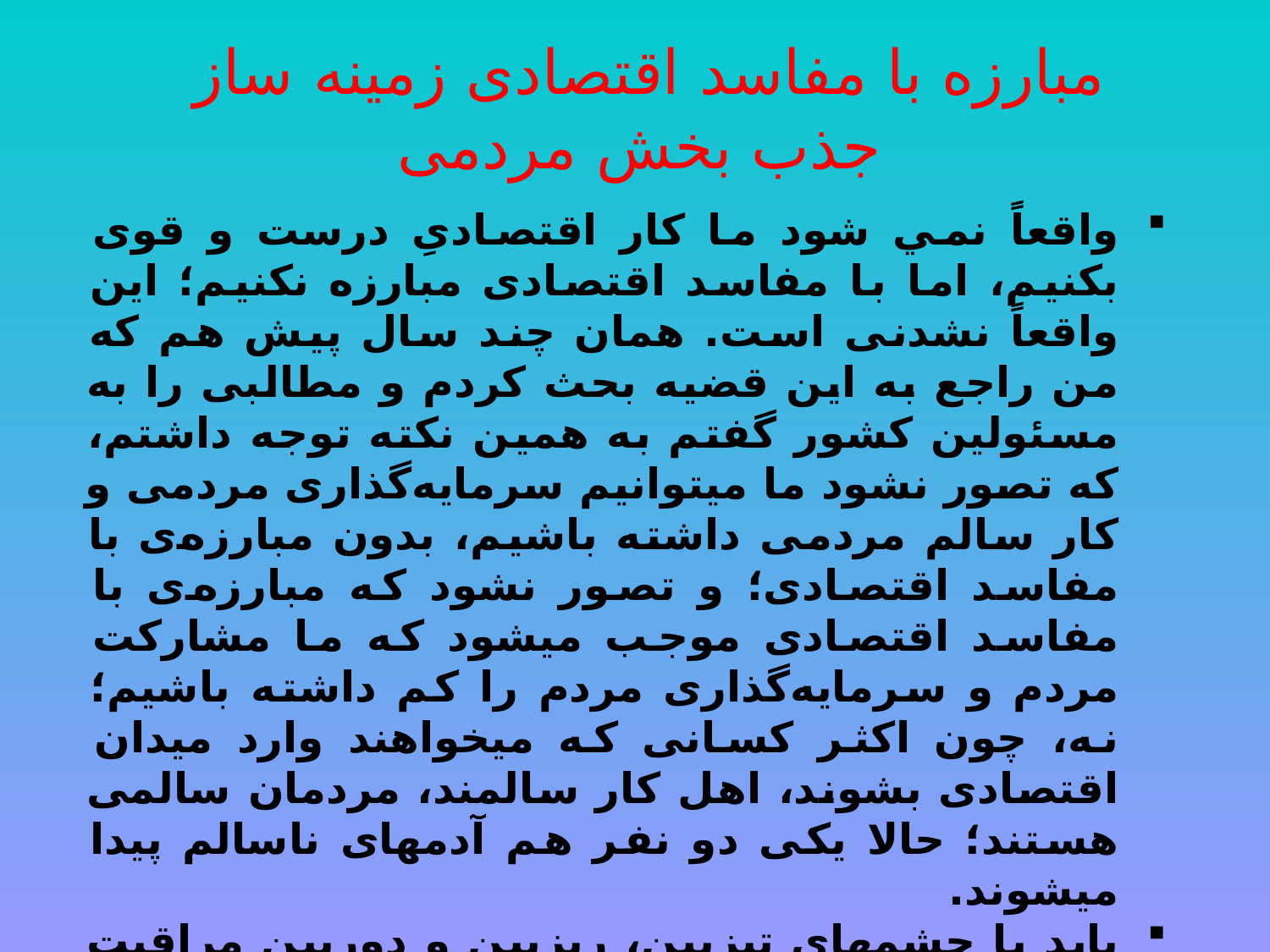

# مبارزه با مفاسد اقتصادی زمینه ساز جذب بخش مردمی
واقعاً نمي شود ما كار اقتصادىِ درست و قوى بكنيم، اما با مفاسد اقتصادى مبارزه نكنيم؛ اين واقعاً نشدنى است. همان چند سال پيش هم كه من راجع به اين قضيه بحث كردم و مطالبى را به مسئولين كشور گفتم به همين نكته توجه داشتم، كه تصور نشود ما ميتوانيم سرمايه‌‌گذارى مردمى و كار سالم مردمى داشته باشيم، بدون مبارزه‌‌ى با مفاسد اقتصادى؛ و تصور نشود كه مبارزه‌‌ى با مفاسد اقتصادى موجب ميشود كه ما مشاركت مردم و سرمايه‌‌گذارى مردم را كم داشته باشيم؛ نه، چون اكثر كسانى كه ميخواهند وارد ميدان اقتصادى بشوند، اهل كار سالمند، مردمان سالمى هستند؛ حالا يكى دو نفر هم آدمهاى ناسالم پيدا ميشوند.
بايد با چشمهاى تيزبين، ريزبين و دوربين مراقبت كنيد كه كسانى نيايند به عنوان ايجاد اشتغال و ايجاد كار و كارآفرينى تسهيلات بانكى بگيرند، اما كارآفرينىِ واقعى انجام نگيرد. اين را بايد مراقبت كنيد؛ هم شما مراقبت كنيد، هم قوه‌‌ى قضائيه مراقبت كند. به نظر من همكارى قوه‌‌ى مجريه و قوه‌‌ى قضائيه در اينجا يك كار بسيار لازمى است.